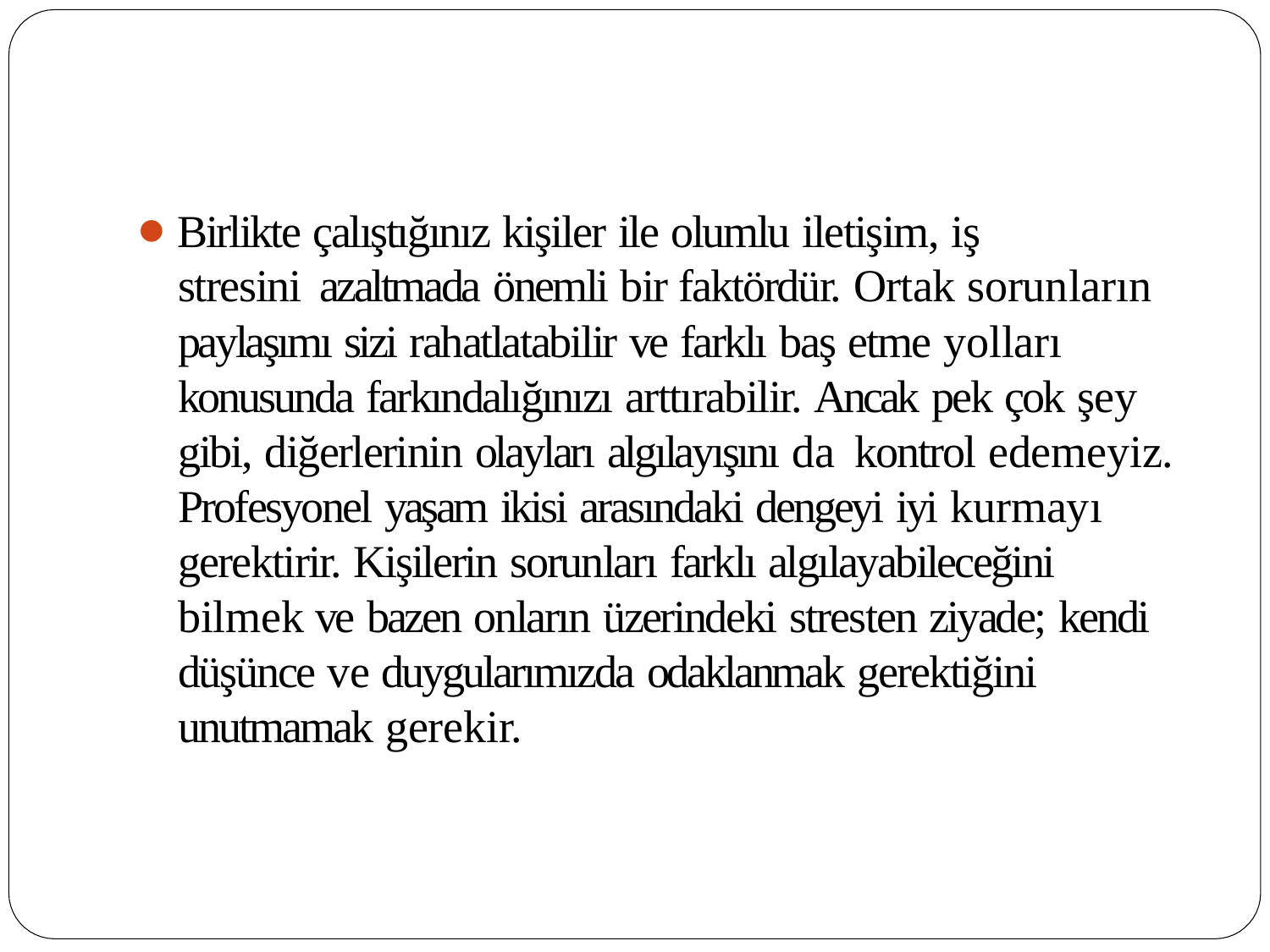

Birlikte çalıştığınız kişiler ile olumlu iletişim, iş
stresini azaltmada önemli bir faktördür. Ortak sorunların
paylaşımı sizi rahatlatabilir ve farklı baş etme yolları konusunda farkındalığınızı arttırabilir. Ancak pek çok şey gibi, diğerlerinin olayları algılayışını da kontrol edemeyiz. Profesyonel yaşam ikisi arasındaki dengeyi iyi kurmayı gerektirir. Kişilerin sorunları farklı algılayabileceğini bilmek ve bazen onların üzerindeki stresten ziyade; kendi düşünce ve duygularımızda odaklanmak gerektiğini unutmamak gerekir.